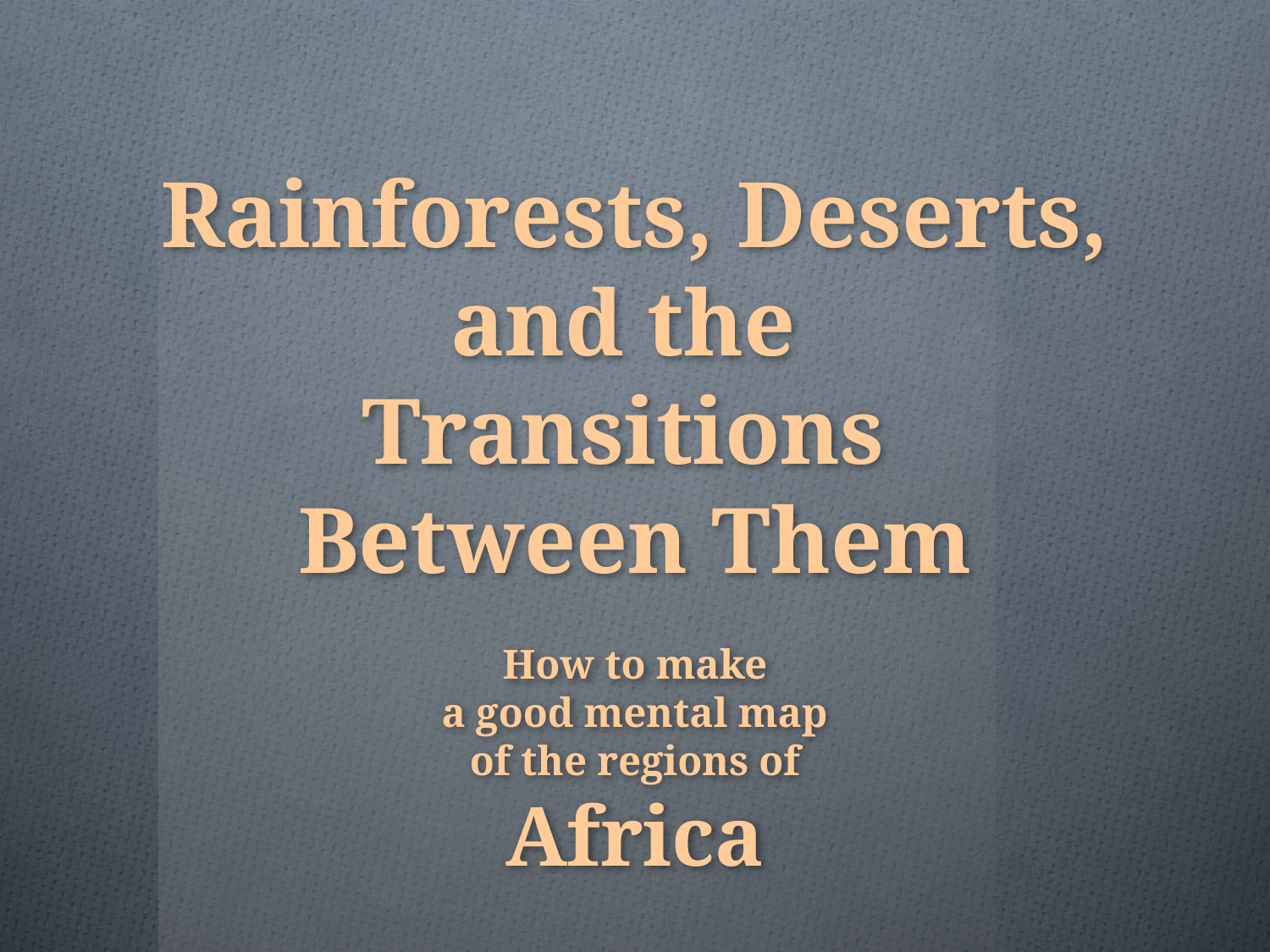

# Rainforests, Deserts, and the Transitions Between Them How to make a good mental map of the regions of Africa